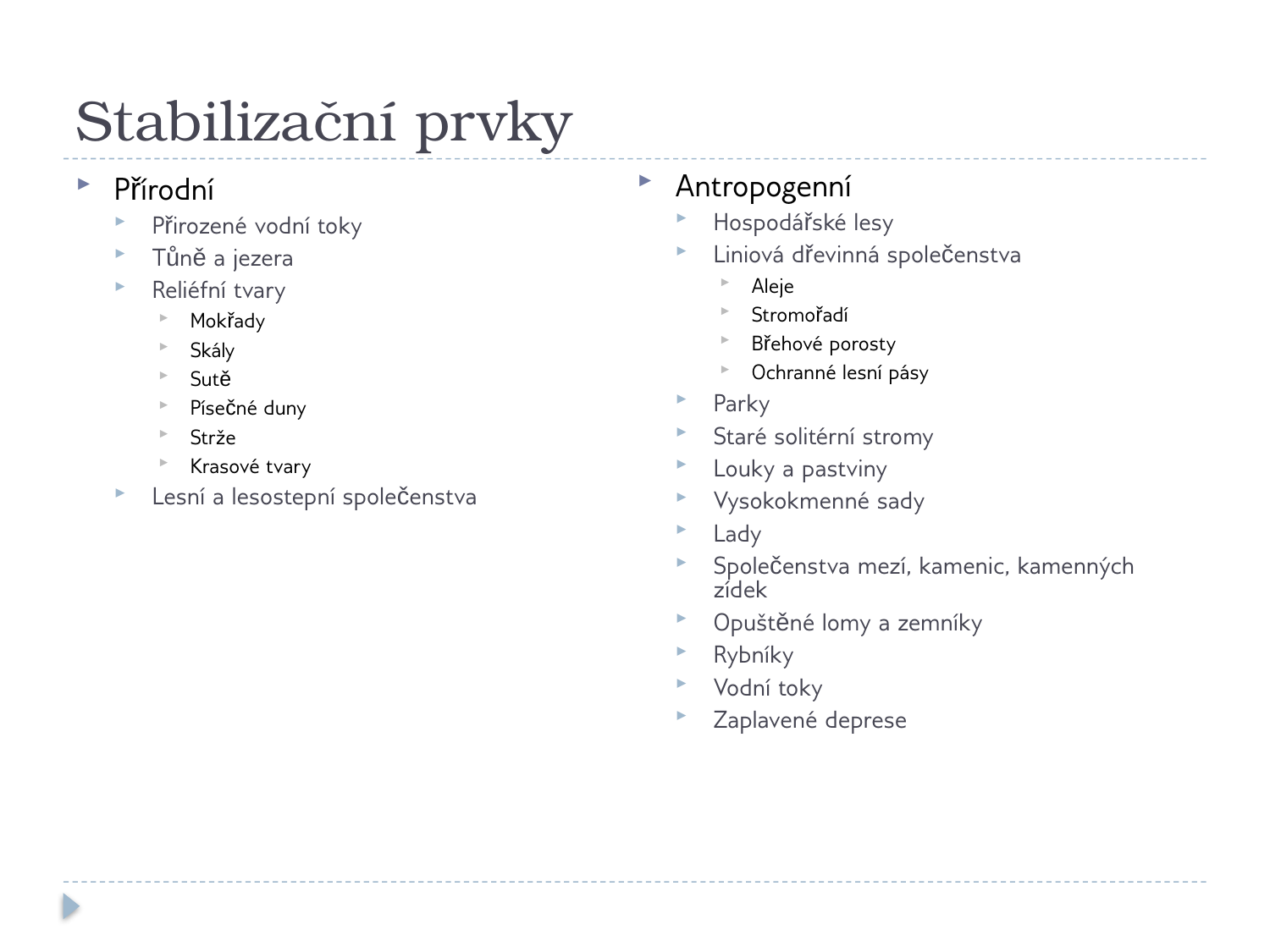

# Stabilizační prvky
Antropogenní
Hospodářské lesy
Liniová dřevinná společenstva
Aleje
Stromořadí
Břehové porosty
Ochranné lesní pásy
Parky
Staré solitérní stromy
Louky a pastviny
Vysokokmenné sady
Lady
Společenstva mezí, kamenic, kamenných zídek
Opuštěné lomy a zemníky
Rybníky
Vodní toky
Zaplavené deprese
Přírodní
Přirozené vodní toky
Tůně a jezera
Reliéfní tvary
Mokřady
Skály
Sutě
Písečné duny
Strže
Krasové tvary
Lesní a lesostepní společenstva